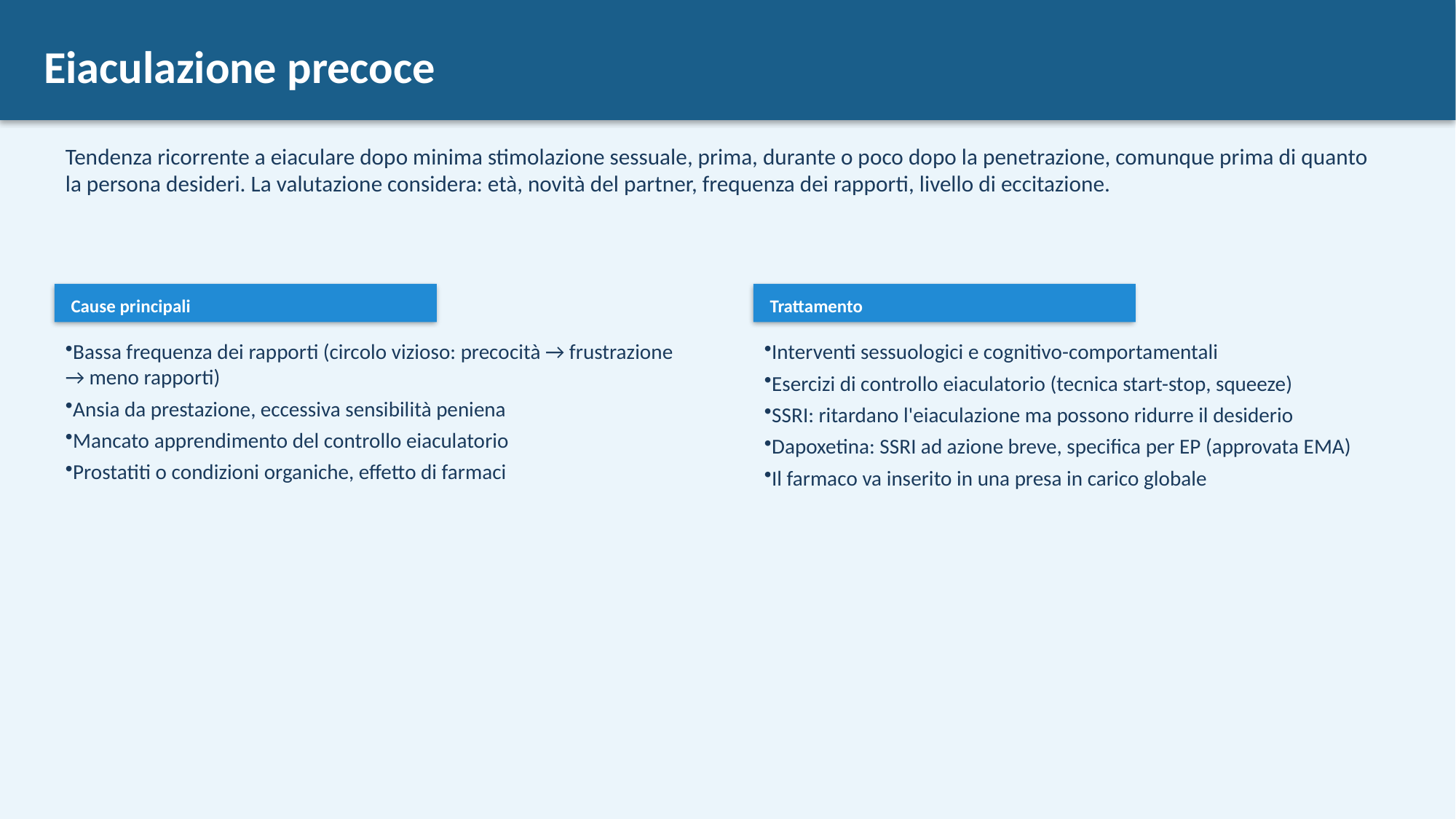

Eiaculazione precoce
Tendenza ricorrente a eiaculare dopo minima stimolazione sessuale, prima, durante o poco dopo la penetrazione, comunque prima di quanto la persona desideri. La valutazione considera: età, novità del partner, frequenza dei rapporti, livello di eccitazione.
Cause principali
Trattamento
Bassa frequenza dei rapporti (circolo vizioso: precocità → frustrazione → meno rapporti)
Ansia da prestazione, eccessiva sensibilità peniena
Mancato apprendimento del controllo eiaculatorio
Prostatiti o condizioni organiche, effetto di farmaci
Interventi sessuologici e cognitivo-comportamentali
Esercizi di controllo eiaculatorio (tecnica start-stop, squeeze)
SSRI: ritardano l'eiaculazione ma possono ridurre il desiderio
Dapoxetina: SSRI ad azione breve, specifica per EP (approvata EMA)
Il farmaco va inserito in una presa in carico globale